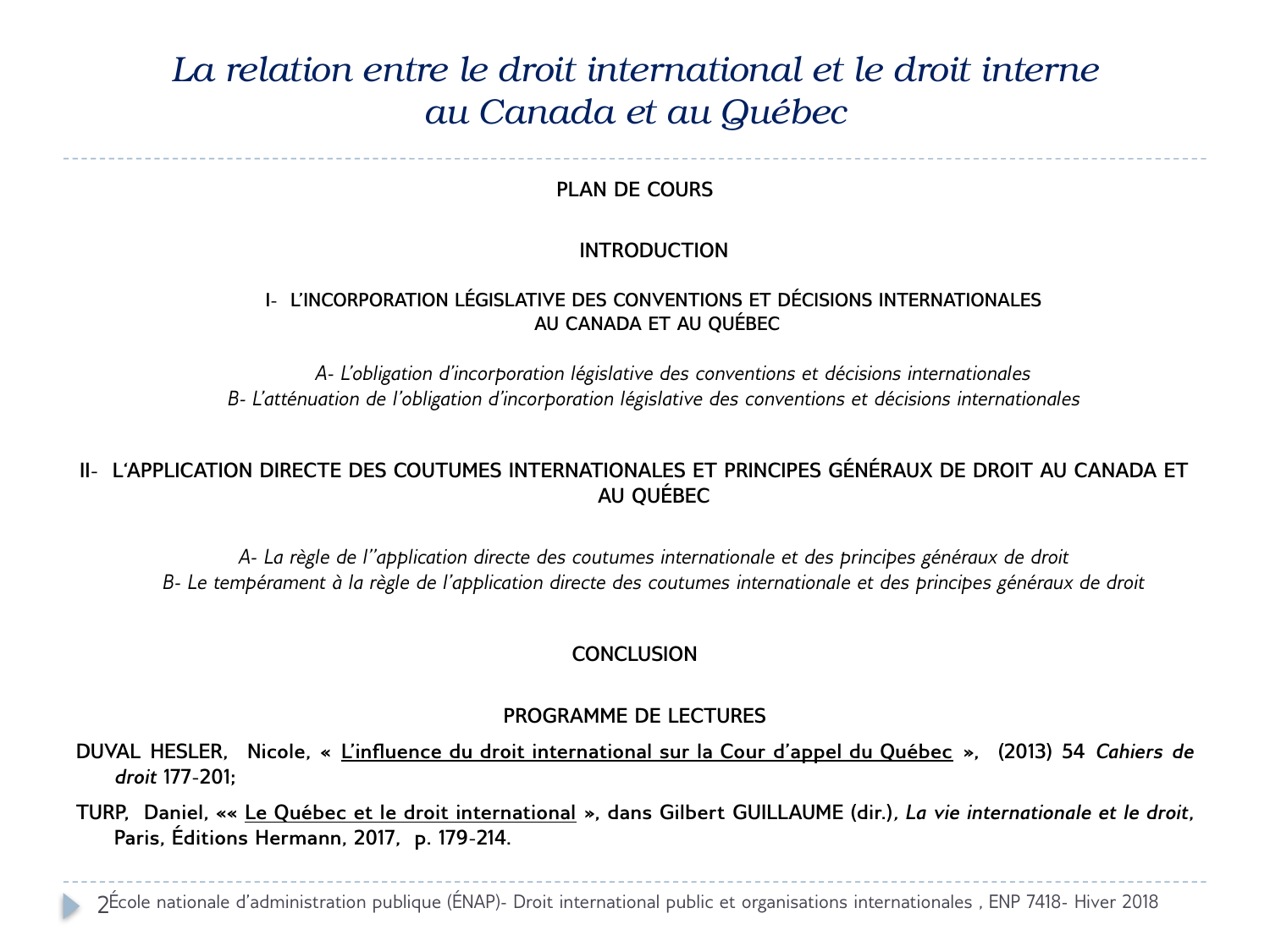

# La relation entre le droit international et le droit interne au Canada et au Québec
PLAN DE COURS
INTRODUCTION
I-  L’INCORPORATION LÉGISLATIVE DES CONVENTIONS ET DÉCISIONS INTERNATIONALES
 AU CANADA ET AU QUÉBEC
       A- L’obligation d’incorporation législative des conventions et décisions internationales
B- L’atténuation de l’obligation d’incorporation législative des conventions et décisions internationales

II-  L‘APPLICATION DIRECTE DES COUTUMES INTERNATIONALES ET PRINCIPES GÉNÉRAUX DE DROIT AU CANADA ET AU QUÉBEC
	A- La règle de l’’application directe des coutumes internationale et des principes généraux de droit
B- Le tempérament à la règle de l’application directe des coutumes internationale et des principes généraux de droit

CONCLUSION
PROGRAMME DE LECTURES
DUVAL HESLER,  Nicole, « L’influence du droit international sur la Cour d’appel du Québec »,  (2013) 54 Cahiers de droit 177-201;
TURP,  Daniel, «« Le Québec et le droit international », dans Gilbert GUILLAUME (dir.), La vie internationale et le droit, Paris, Éditions Hermann, 2017,  p. 179-214.

École nationale d’administration publique (ÉNAP)- Droit international public et organisations internationales , ENP 7418- Hiver 2018

2